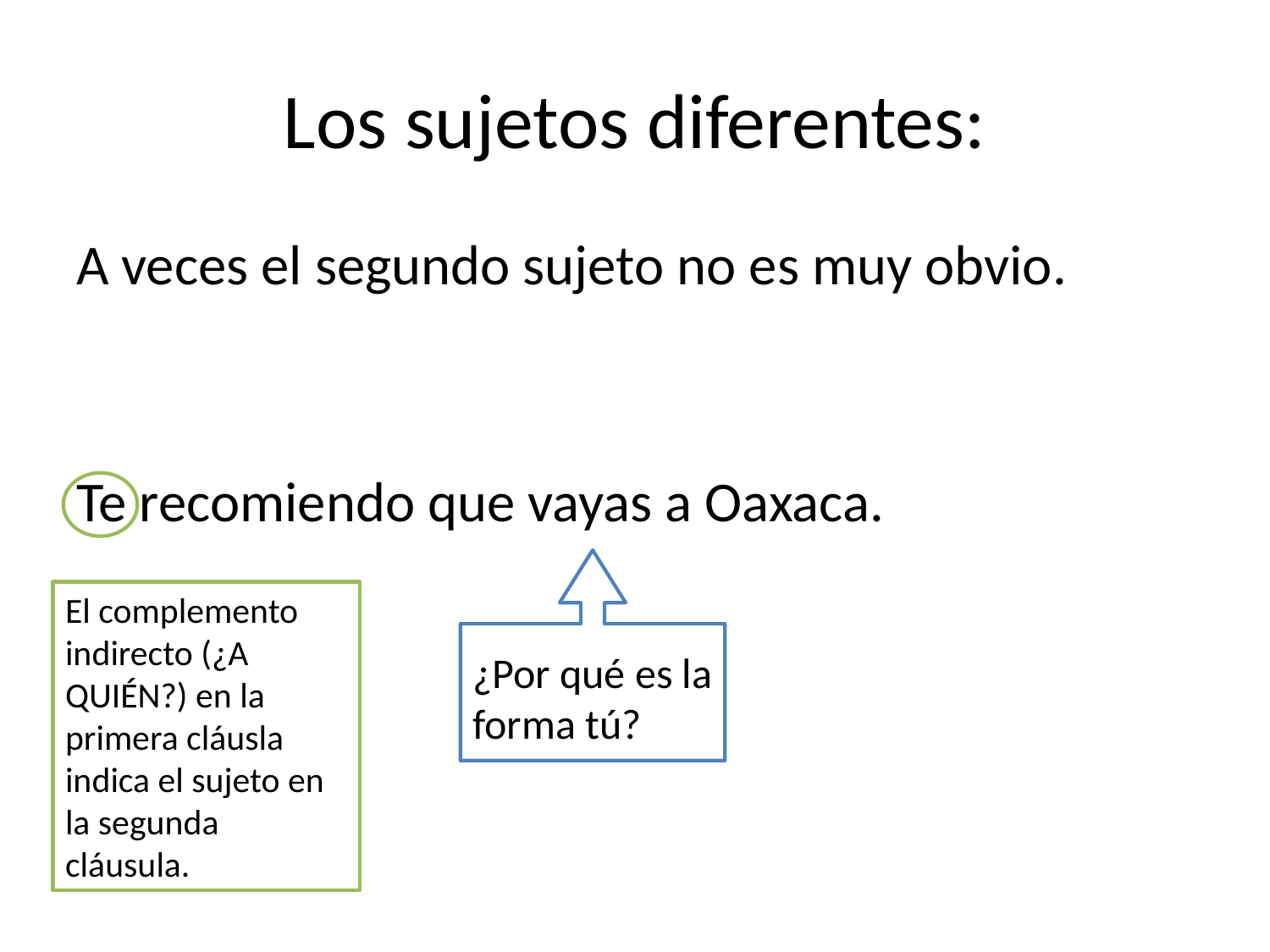

# Los sujetos diferentes:
A veces el segundo sujeto no es muy obvio.

Te recomiendo que vayas a Oaxaca.

El complemento indirecto (¿A QUIÉN?) en la primera cláusla indica el sujeto en la segunda cláusula.
¿Por qué es la forma tú?